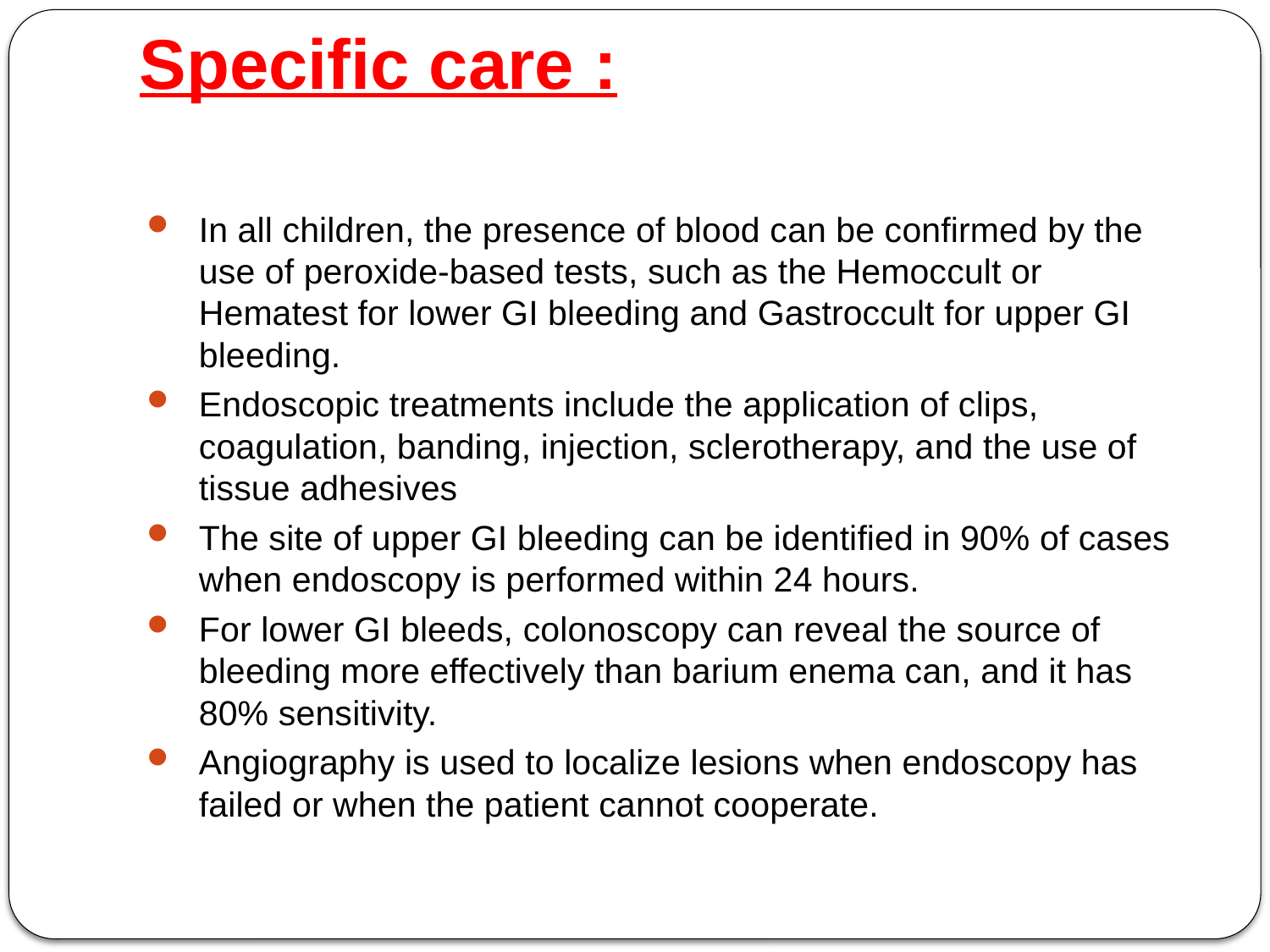

# Specific care :
In all children, the presence of blood can be confirmed by the use of peroxide-based tests, such as the Hemoccult or Hematest for lower GI bleeding and Gastroccult for upper GI bleeding.
Endoscopic treatments include the application of clips, coagulation, banding, injection, sclerotherapy, and the use of tissue adhesives
The site of upper GI bleeding can be identified in 90% of cases when endoscopy is performed within 24 hours.
For lower GI bleeds, colonoscopy can reveal the source of bleeding more effectively than barium enema can, and it has 80% sensitivity.
Angiography is used to localize lesions when endoscopy has failed or when the patient cannot cooperate.